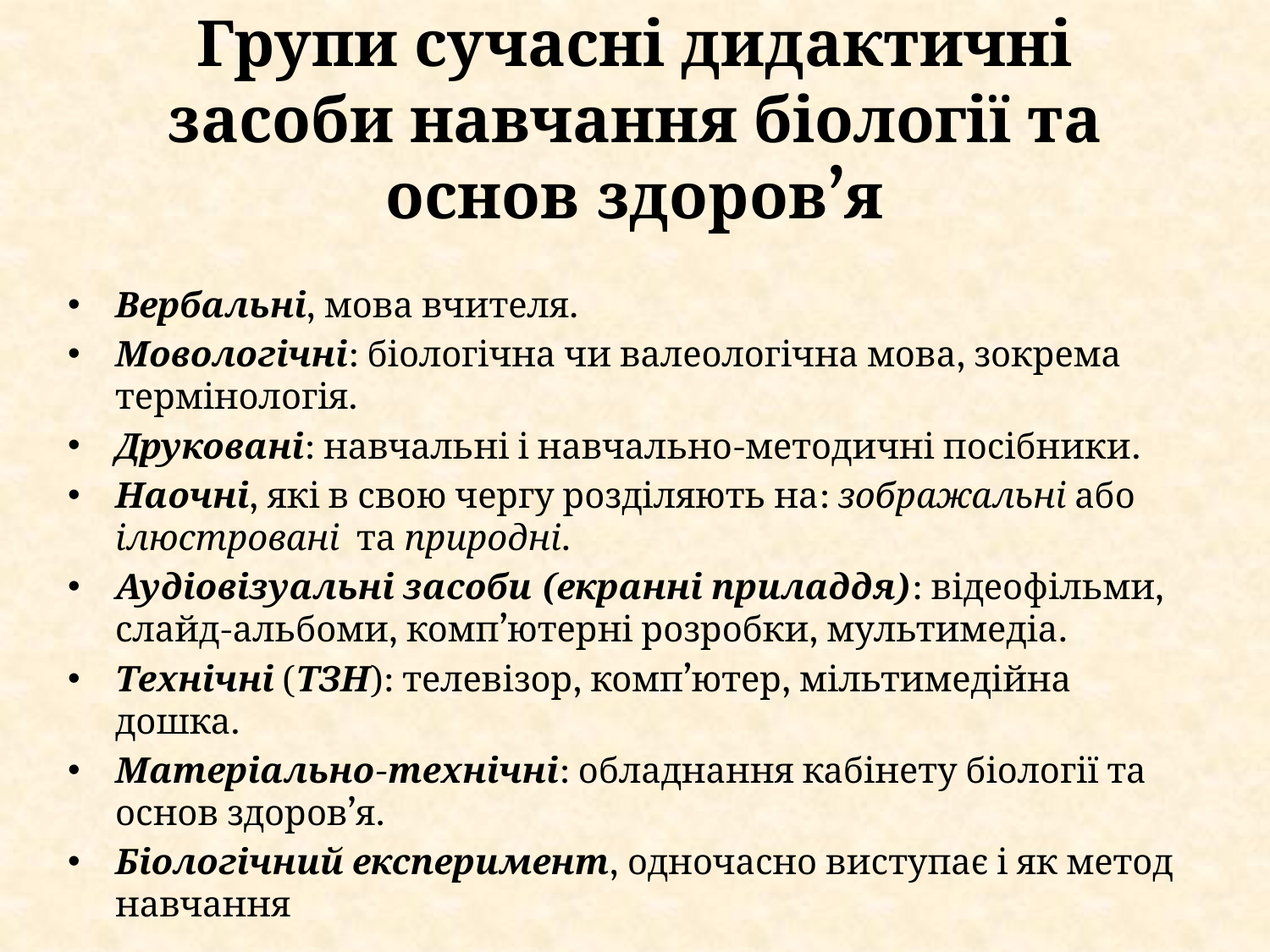

# Групи сучасні дидактичні засоби навчання біології та основ здоров’я
Вербальні, мова вчителя.
Мовологічні: біологічна чи валеологічна мова, зокрема термінологія.
Друковані: навчальні і навчально-методичні посібники.
Наочні, які в свою чергу розділяють на: зображальні або ілюстровані  та природні.
Аудіовізуальні засоби (екранні приладдя): відеофільми, слайд-альбоми, комп’ютерні розробки, мультимедіа.
Технічні (ТЗН): телевізор, комп’ютер, мільтимедійна дошка.
Матеріально-технічні: обладнання кабінету біології та основ здоров’я.
Біологічний експеримент, одночасно виступає і як метод навчання